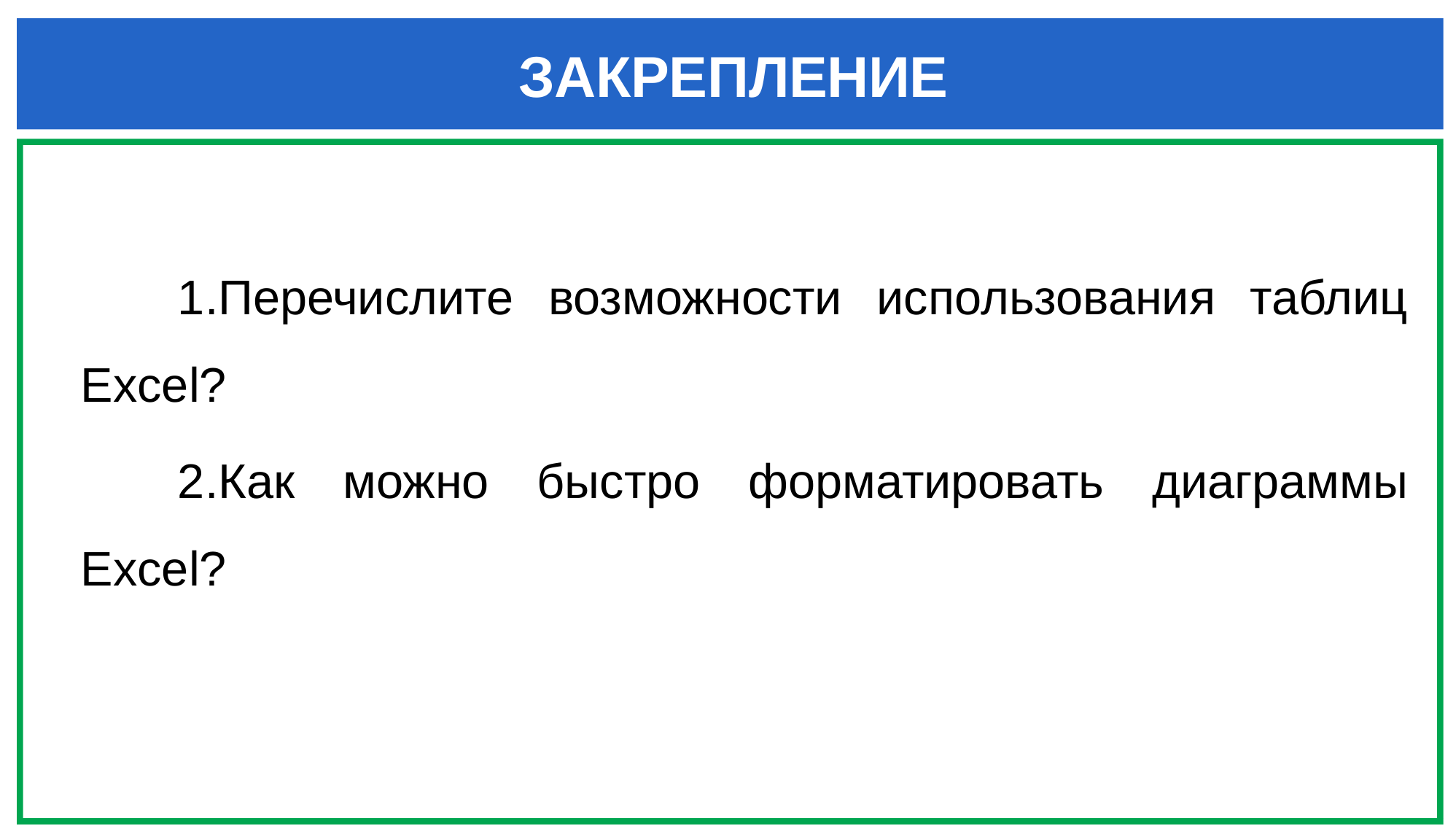

ЗАКРЕПЛЕНИЕ
Перечислите возможности использования таблиц Excel?
Как можно быстро форматировать диаграммы Excel?